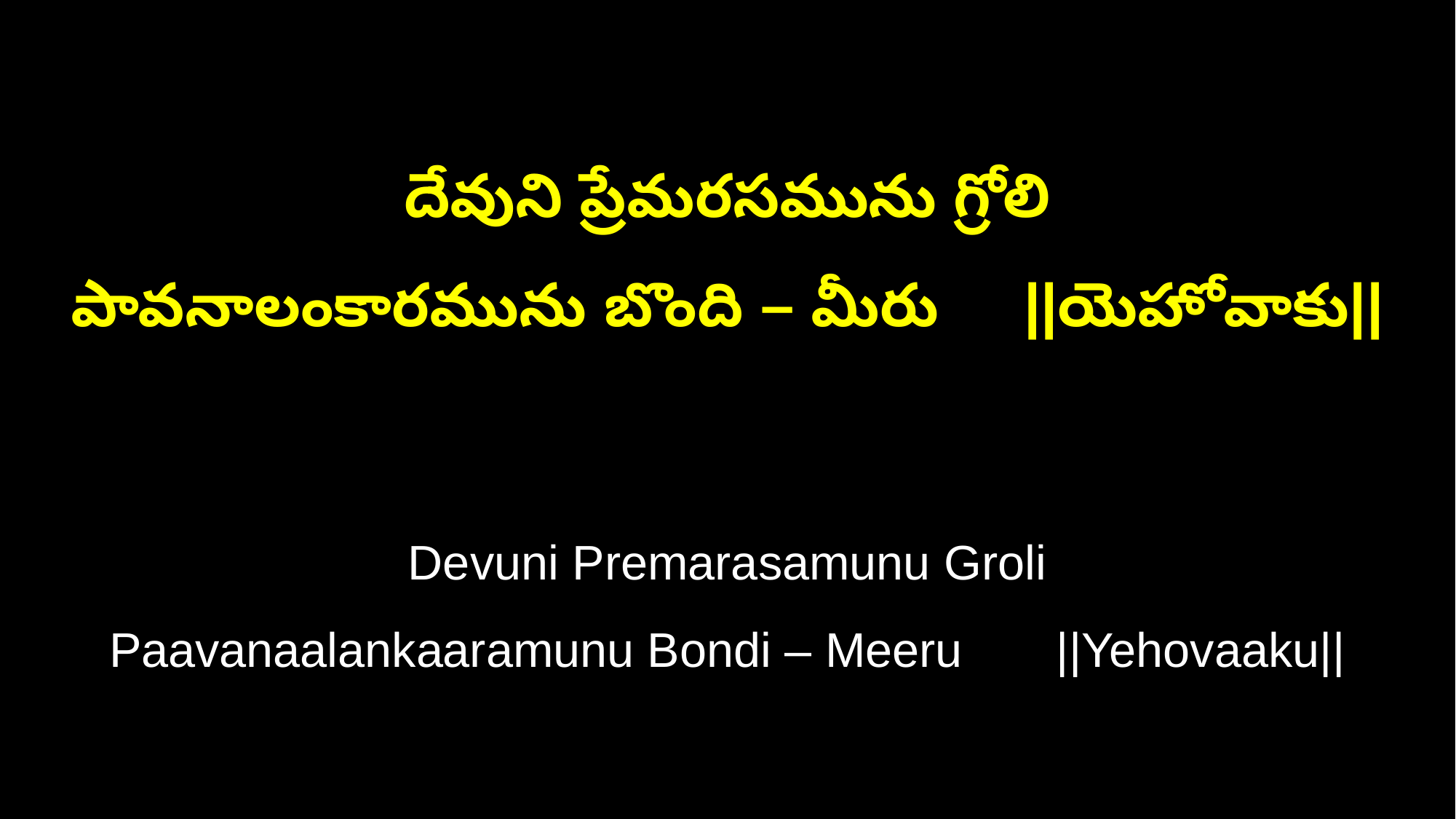

దేవుని ప్రేమరసమును గ్రోలి
పావనాలంకారమును బొంది – మీరు     ||యెహోవాకు||
Devuni Premarasamunu Groli
Paavanaalankaaramunu Bondi – Meeru       ||Yehovaaku||